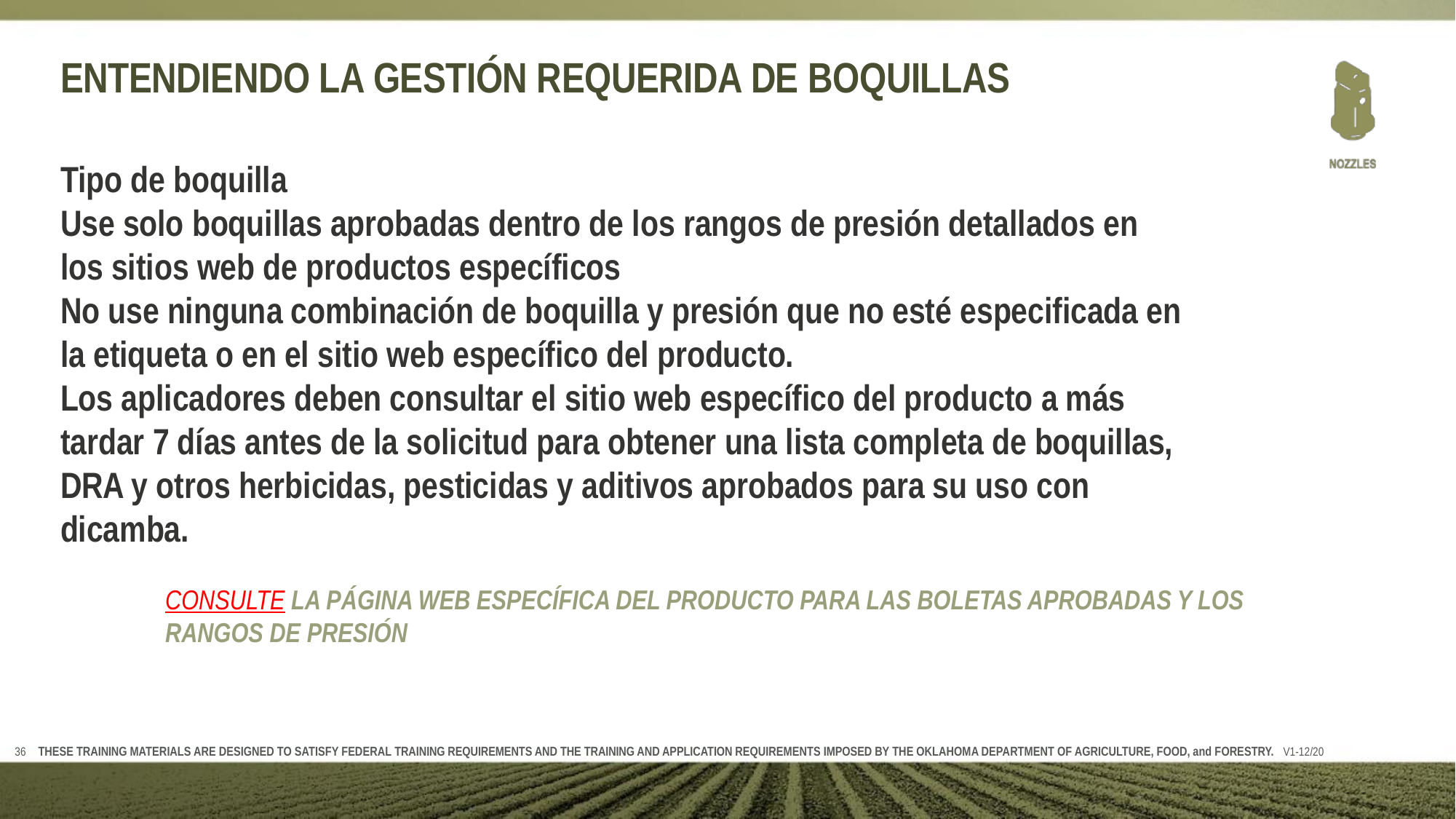

# ENTENDIENDO LA GESTIÓN REQUERIDA DE BOQUILLAS
Tipo de boquilla
Use solo boquillas aprobadas dentro de los rangos de presión detallados en los sitios web de productos específicos
No use ninguna combinación de boquilla y presión que no esté especificada en la etiqueta o en el sitio web específico del producto.
Los aplicadores deben consultar el sitio web específico del producto a más tardar 7 días antes de la solicitud para obtener una lista completa de boquillas, DRA y otros herbicidas, pesticidas y aditivos aprobados para su uso con dicamba.
CONSULTE LA PÁGINA WEB ESPECÍFICA DEL PRODUCTO PARA LAS BOLETAS APROBADAS Y LOS RANGOS DE PRESIÓN
THESE TRAINING MATERIALS ARE DESIGNED TO SATISFY FEDERAL TRAINING REQUIREMENTS AND THE TRAINING AND APPLICATION REQUIREMENTS IMPOSED BY THE OKLAHOMA DEPARTMENT OF AGRICULTURE, FOOD, and FORESTRY.   V1-12/20
36